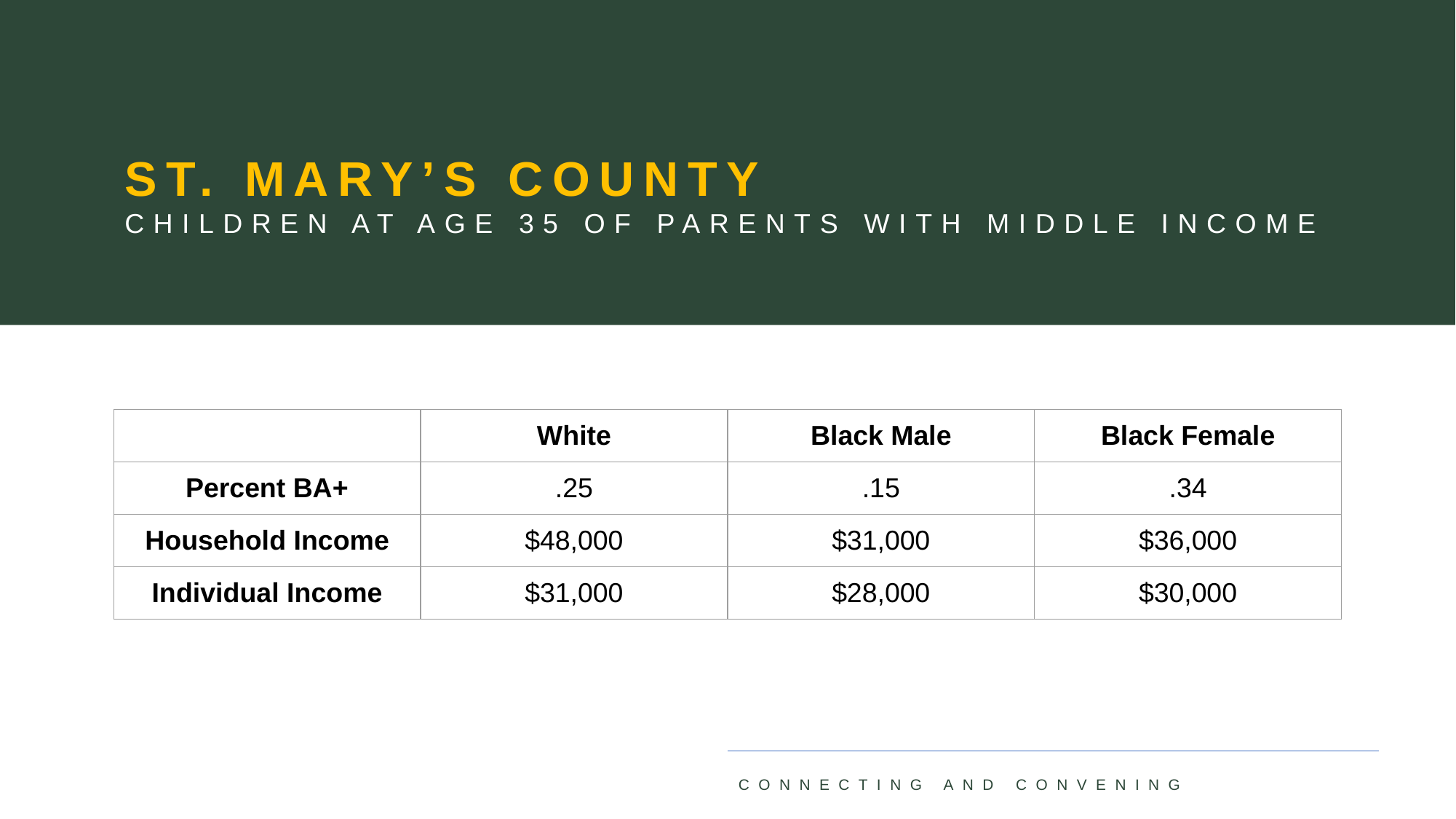

ST. MARY’S COUNTY
CHILDREN AT AGE 35 OF PARENTS WITH MIDDLE INCOME
|  | White | Black Male | Black Female |
| --- | --- | --- | --- |
| Percent BA+ | .25 | .15 | .34 |
| Household Income | $48,000 | $31,000 | $36,000 |
| Individual Income | $31,000 | $28,000 | $30,000 |
CONNECTING AND CONVENING